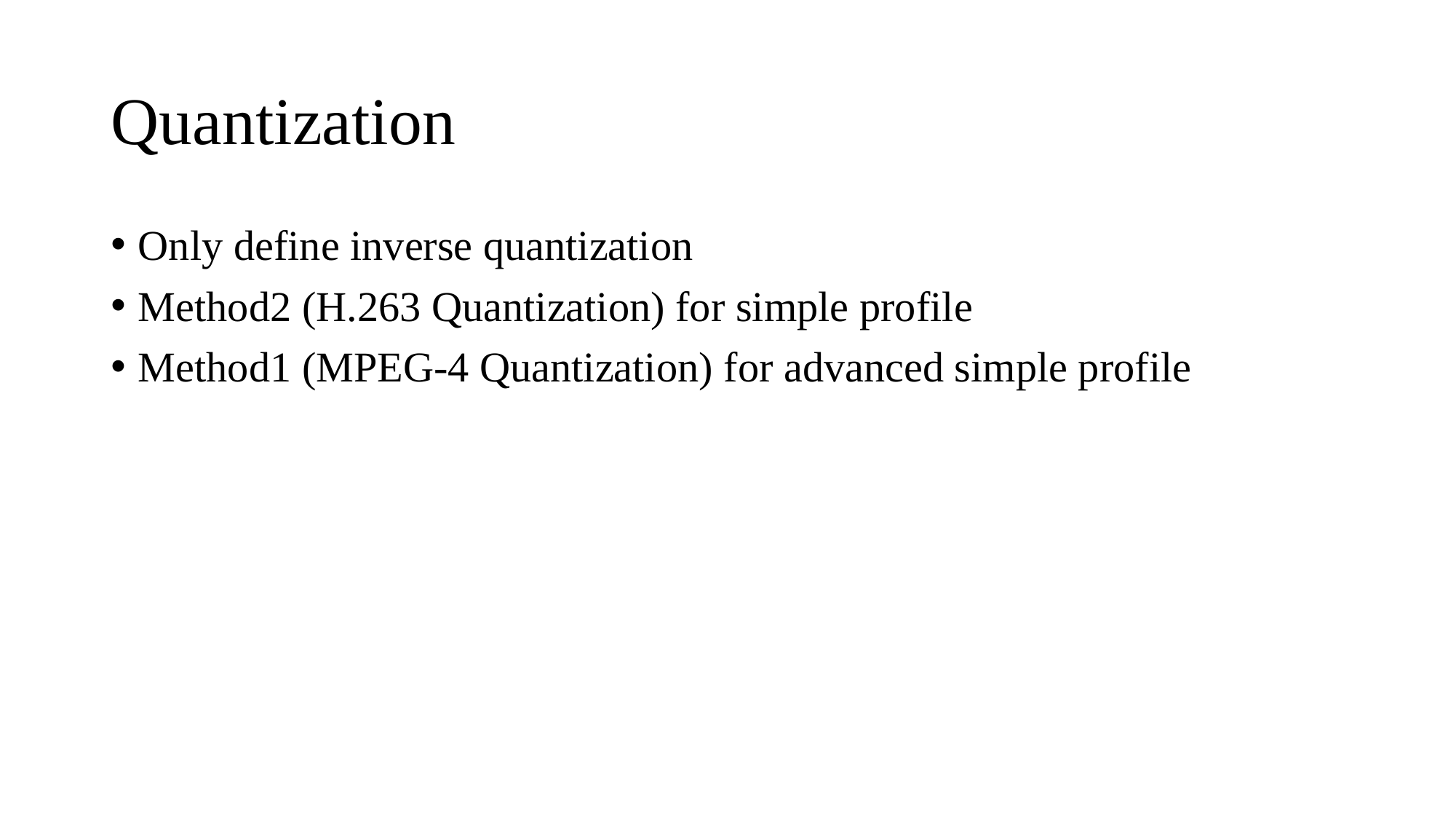

# Quantization
Only define inverse quantization
Method2 (H.263 Quantization) for simple profile
Method1 (MPEG-4 Quantization) for advanced simple profile